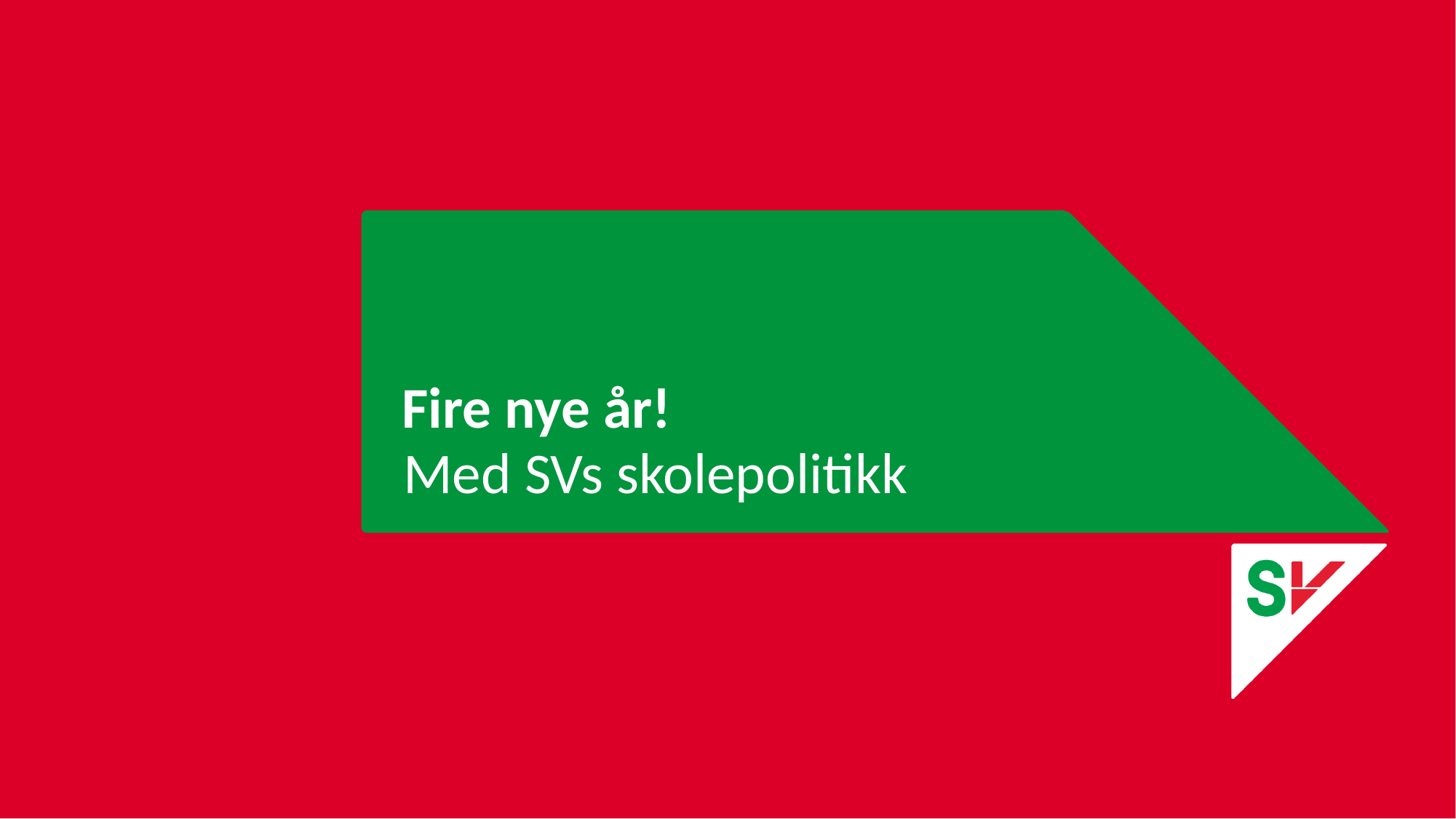

# Fire nye år!
Med SVs skolepolitikk